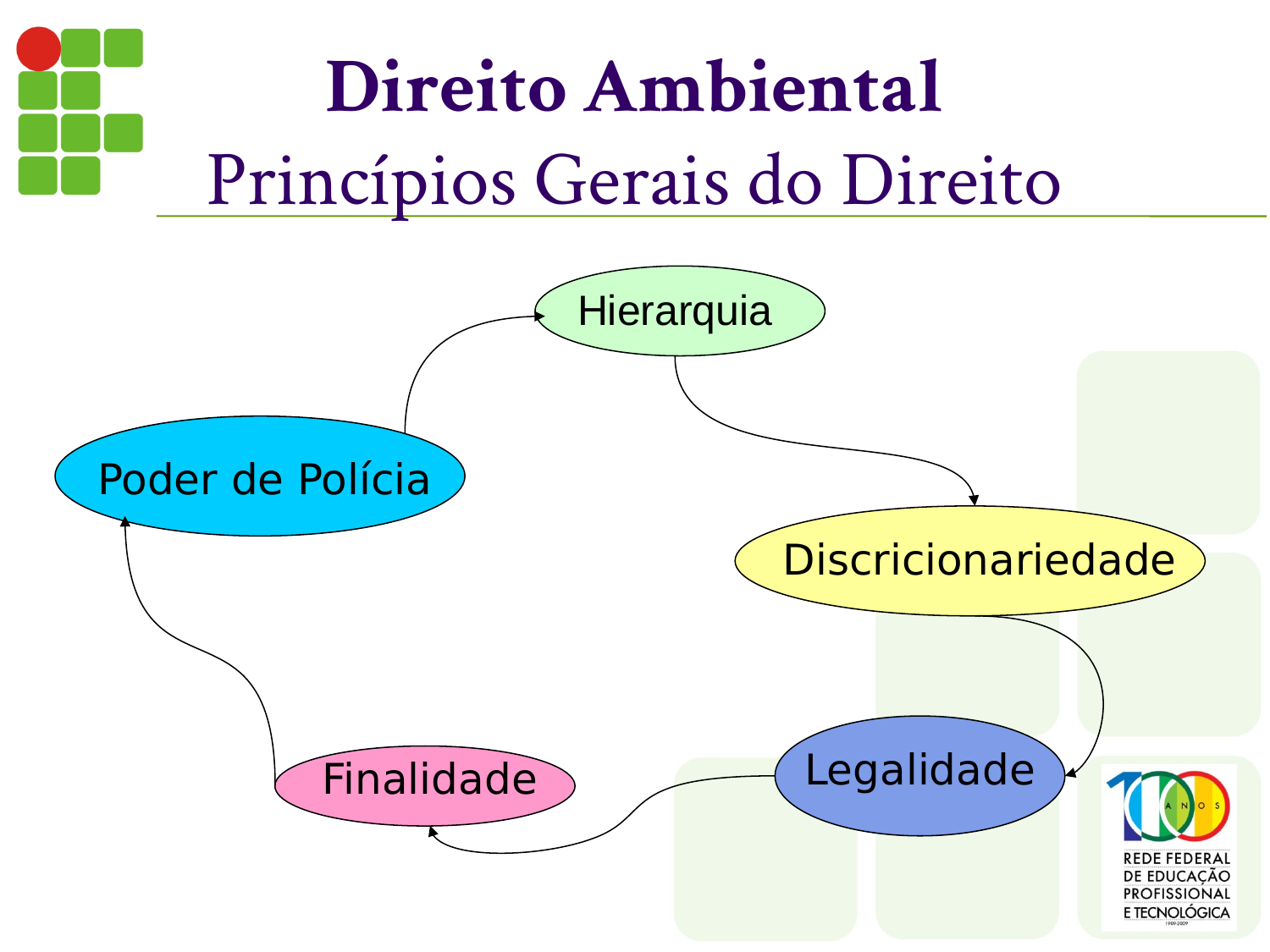

Direito Ambiental
Princípios Gerais do Direito

Hierarquia

Poder de Polícia

Discricionariedade

Legalidade

Finalidade